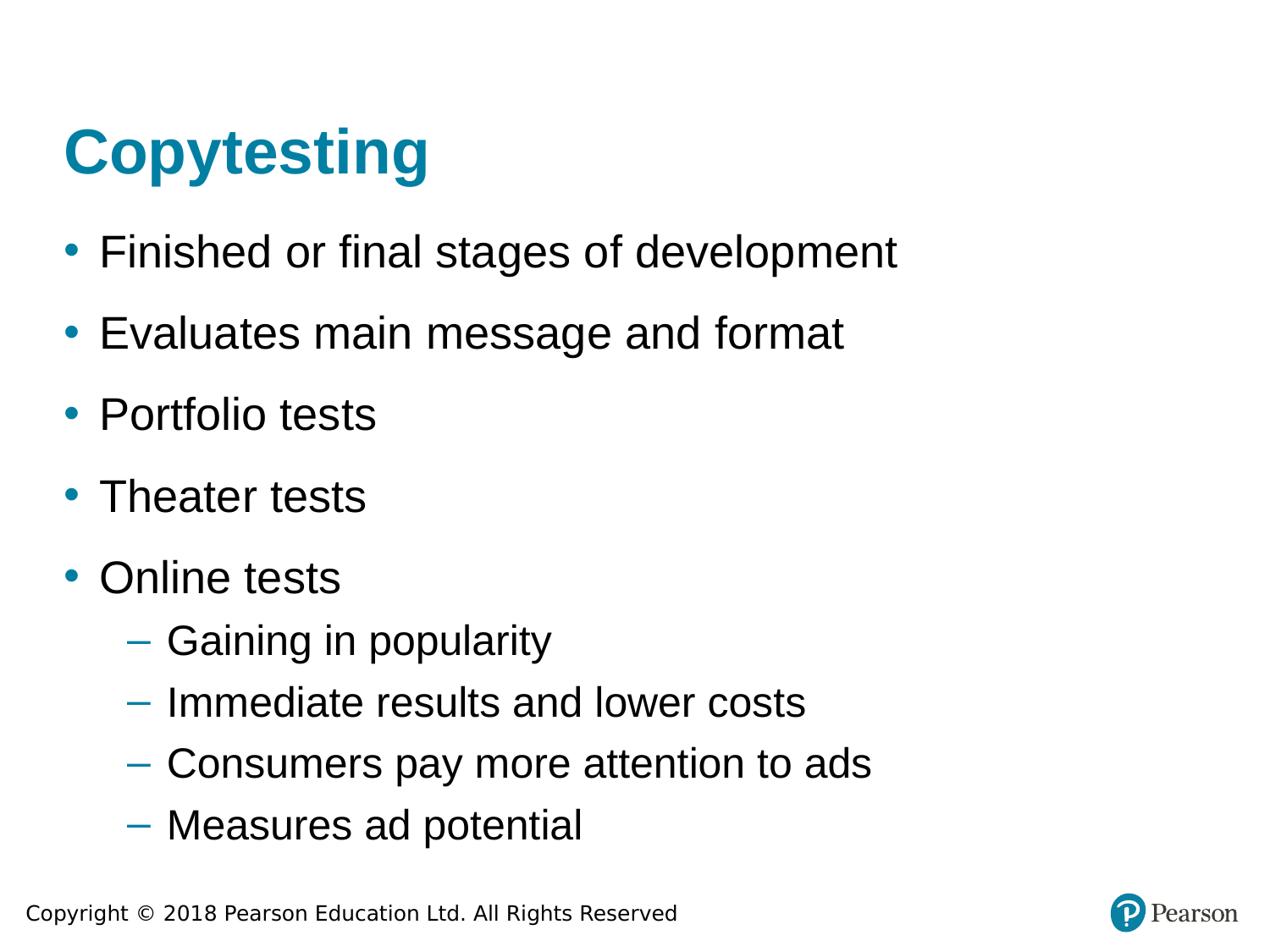

# Copytesting
Finished or final stages of development
Evaluates main message and format
Portfolio tests
Theater tests
Online tests
Gaining in popularity
Immediate results and lower costs
Consumers pay more attention to ads
Measures ad potential